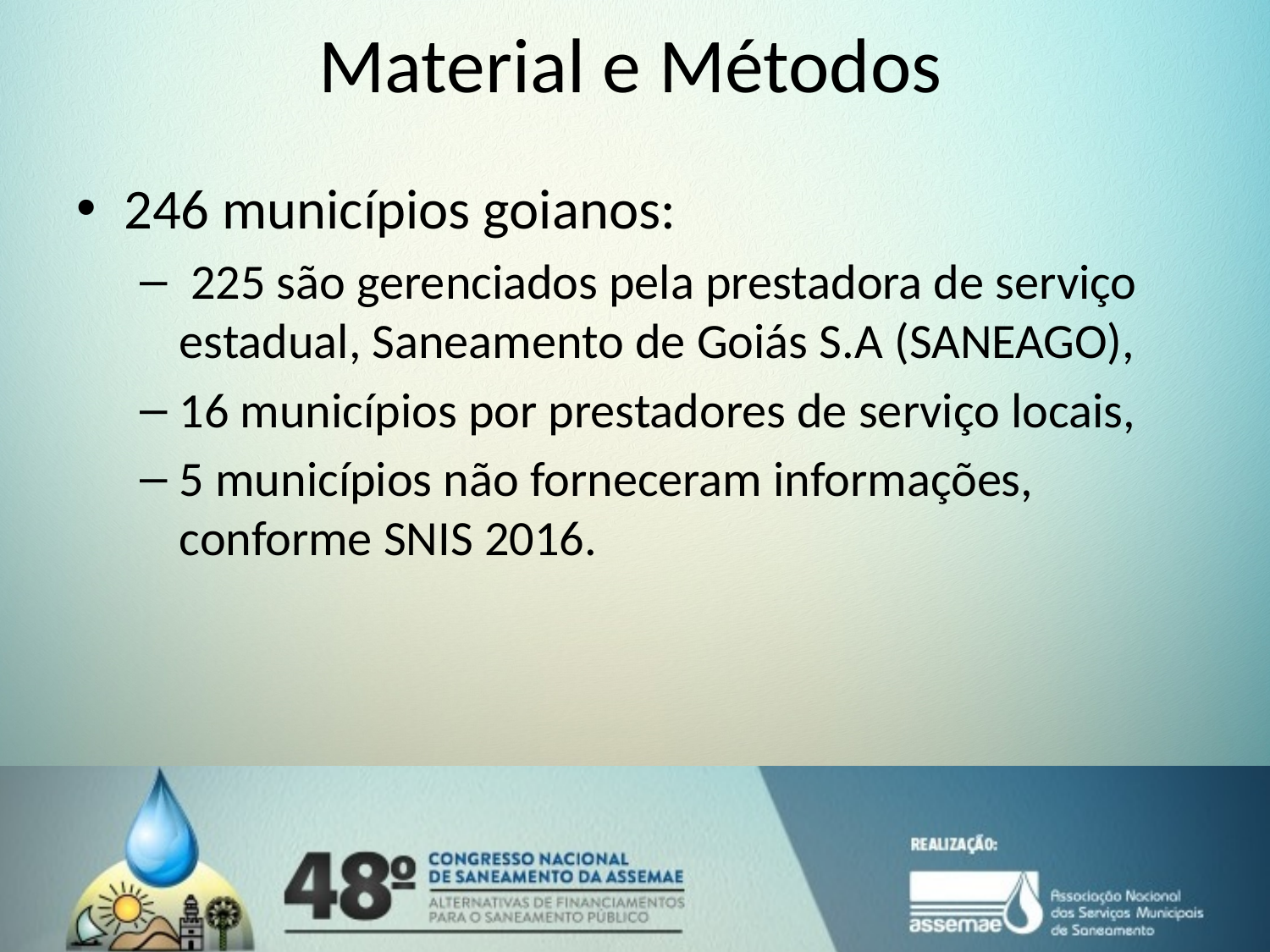

Material e Métodos
246 municípios goianos:
 225 são gerenciados pela prestadora de serviço estadual, Saneamento de Goiás S.A (SANEAGO),
16 municípios por prestadores de serviço locais,
5 municípios não forneceram informações, conforme SNIS 2016.